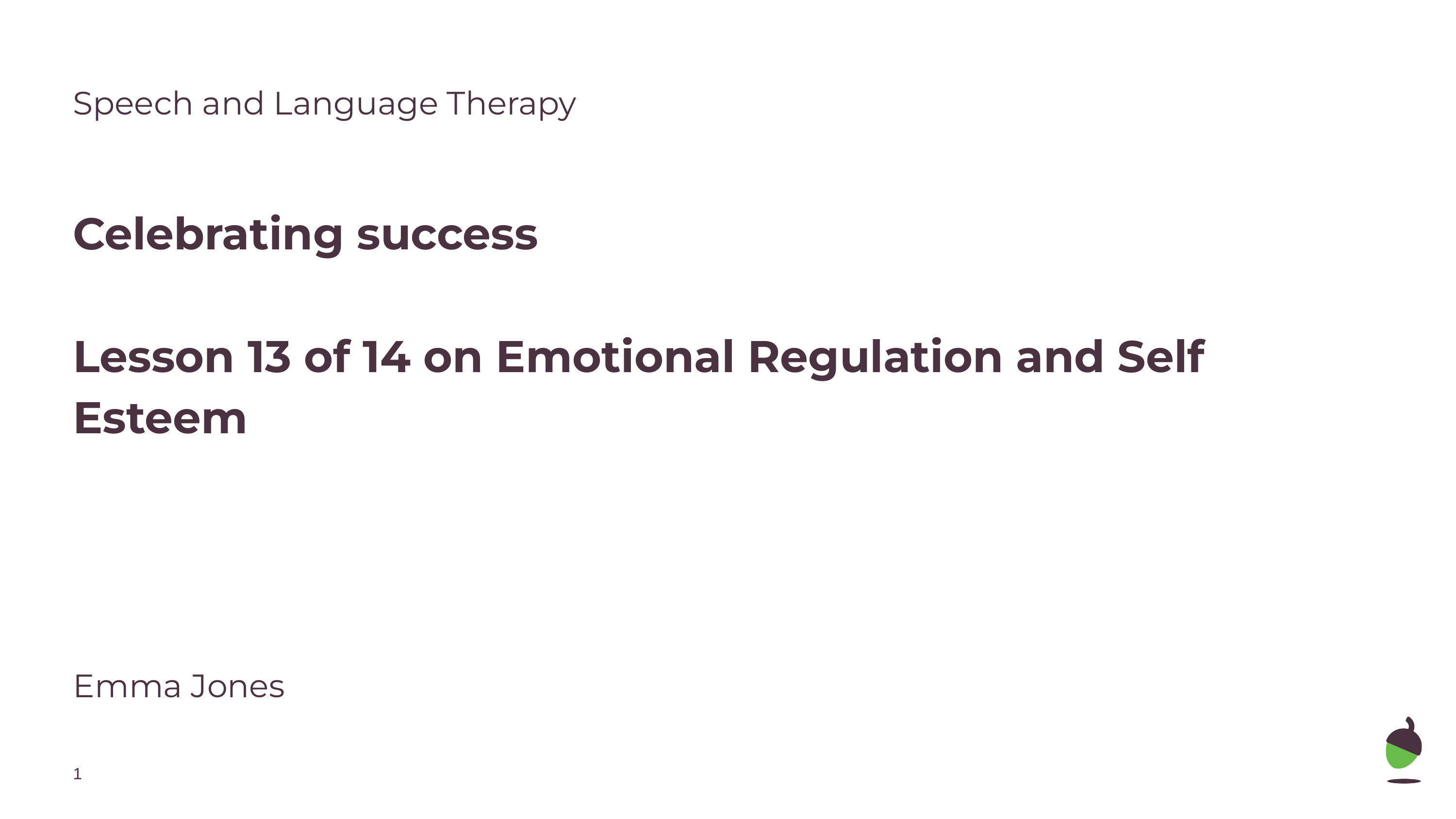

Speech and Language Therapy
Celebrating success

Lesson 13 of 14 on Emotional Regulation and Self Esteem
Emma Jones
1